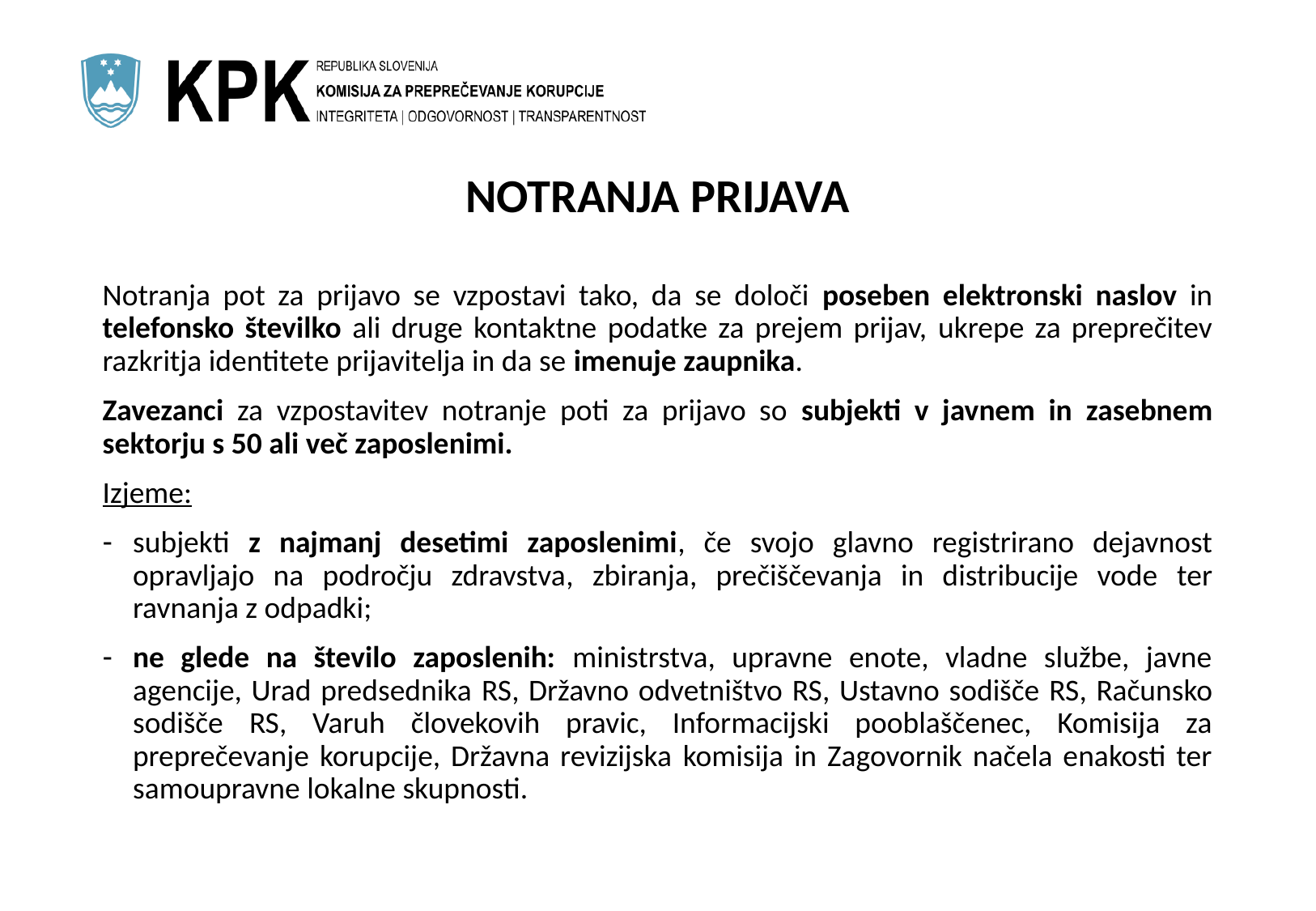

# NOTRANJA PRIJAVA
Notranja pot za prijavo se vzpostavi tako, da se določi poseben elektronski naslov in telefonsko številko ali druge kontaktne podatke za prejem prijav, ukrepe za preprečitev razkritja identitete prijavitelja in da se imenuje zaupnika.
Zavezanci za vzpostavitev notranje poti za prijavo so subjekti v javnem in zasebnem sektorju s 50 ali več zaposlenimi.
Izjeme:
subjekti z najmanj desetimi zaposlenimi, če svojo glavno registrirano dejavnost opravljajo na področju zdravstva, zbiranja, prečiščevanja in distribucije vode ter ravnanja z odpadki;
ne glede na število zaposlenih: ministrstva, upravne enote, vladne službe, javne agencije, Urad predsednika RS, Državno odvetništvo RS, Ustavno sodišče RS, Računsko sodišče RS, Varuh človekovih pravic, Informacijski pooblaščenec, Komisija za preprečevanje korupcije, Državna revizijska komisija in Zagovornik načela enakosti ter samoupravne lokalne skupnosti.